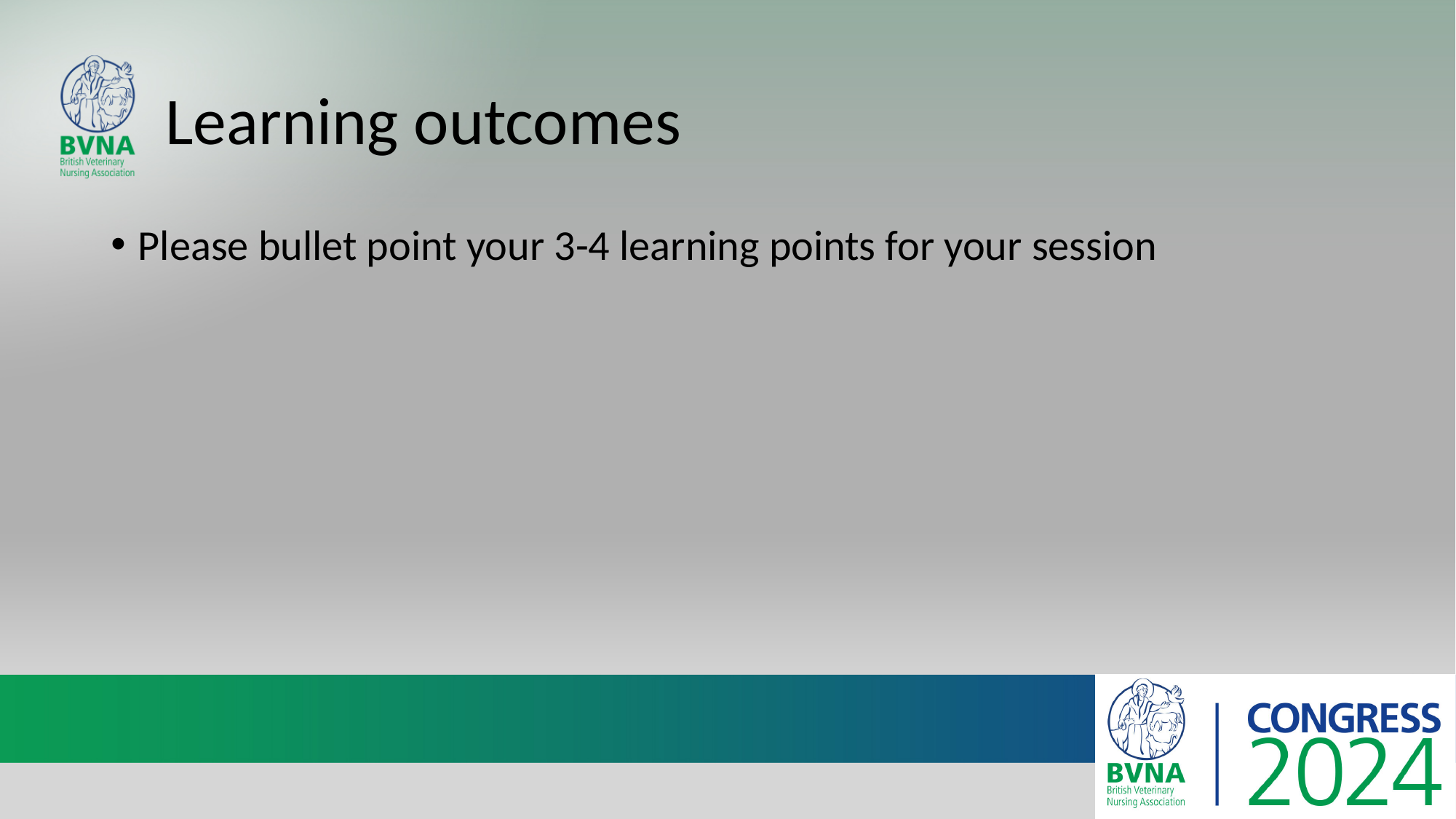

# Learning outcomes
Please bullet point your 3-4 learning points for your session